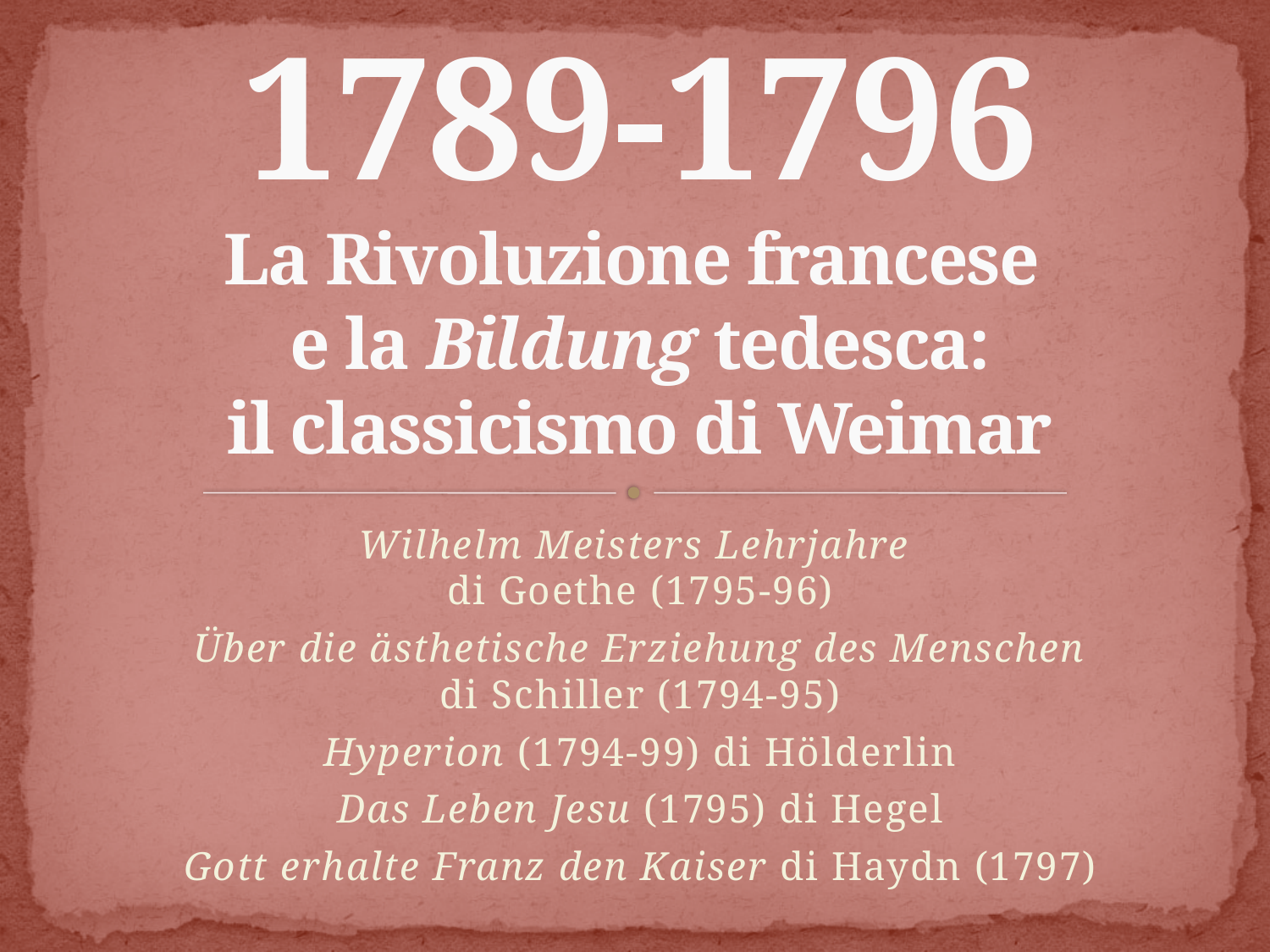

# 1789-1796 La Rivoluzione francese e la Bildung tedesca: il classicismo di Weimar
Wilhelm Meisters Lehrjahre
di Goethe (1795-96)
Über die ästhetische Erziehung des Menschen
di Schiller (1794-95)
Hyperion (1794-99) di Hölderlin
Das Leben Jesu (1795) di Hegel
Gott erhalte Franz den Kaiser di Haydn (1797)